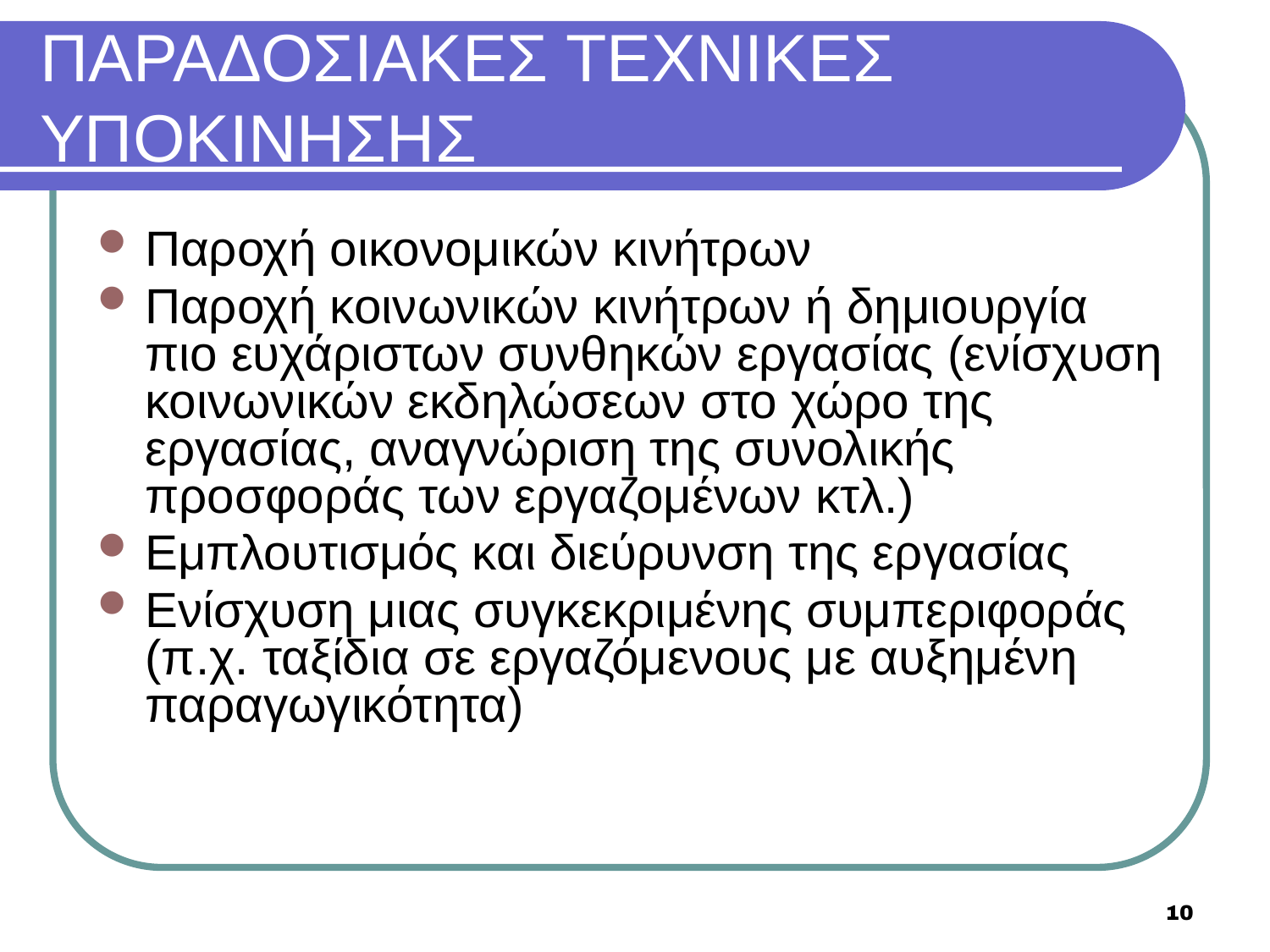

# ΠΑΡΑΔΟΣΙΑΚΕΣ ΤΕΧΝΙΚΕΣ ΥΠΟΚΙΝΗΣΗΣ
Παροχή οικονομικών κινήτρων
Παροχή κοινωνικών κινήτρων ή δημιουργία πιο ευχάριστων συνθηκών εργασίας (ενίσχυση κοινωνικών εκδηλώσεων στο χώρο της εργασίας, αναγνώριση της συνολικής προσφοράς των εργαζομένων κτλ.)
Εμπλουτισμός και διεύρυνση της εργασίας
Ενίσχυση μιας συγκεκριμένης συμπεριφοράς (π.χ. ταξίδια σε εργαζόμενους με αυξημένη παραγωγικότητα)
10